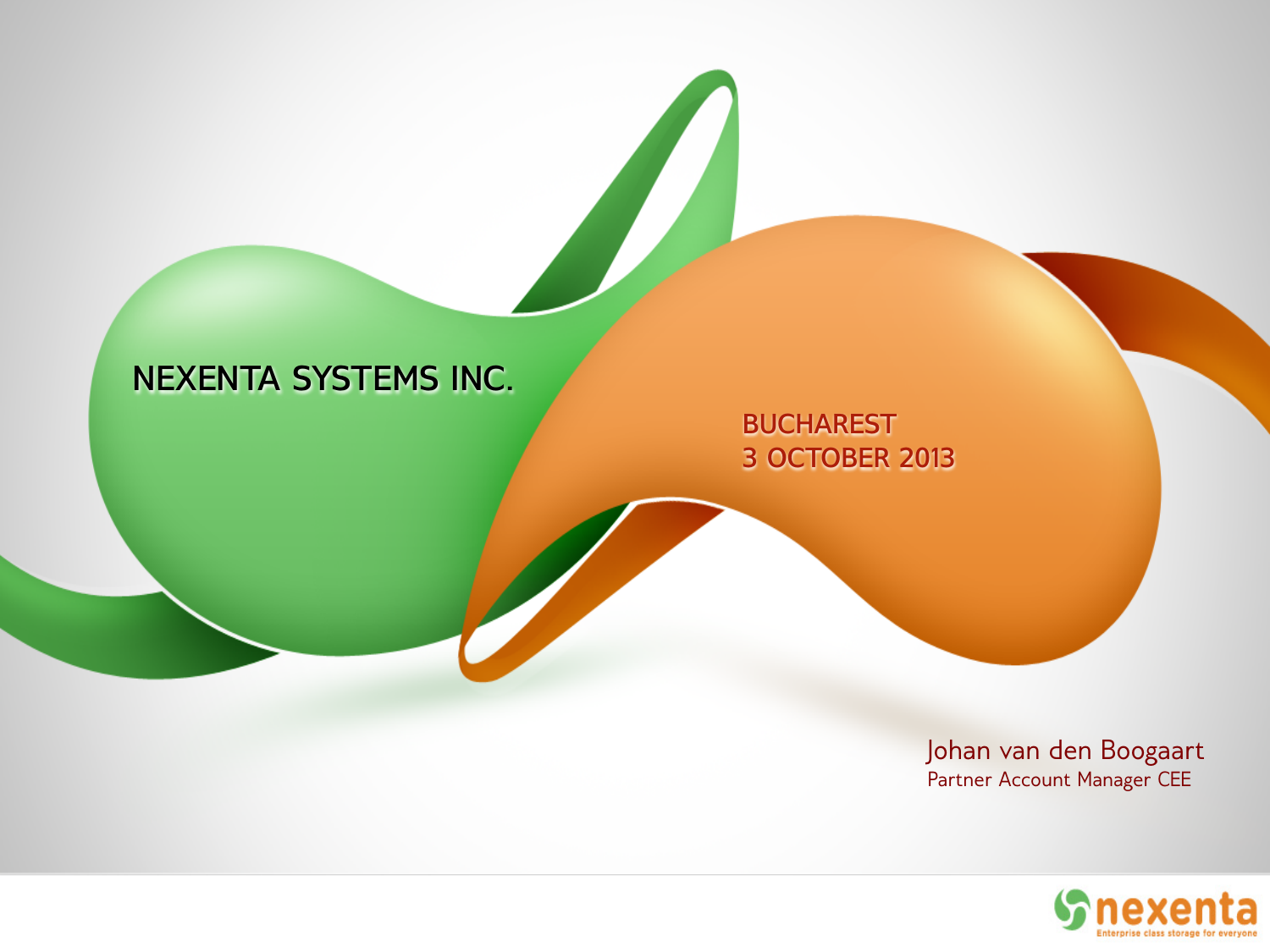

Nexenta systems Inc.
Bucharest
3 October 2013
Johan van den Boogaart
Partner Account Manager CEE